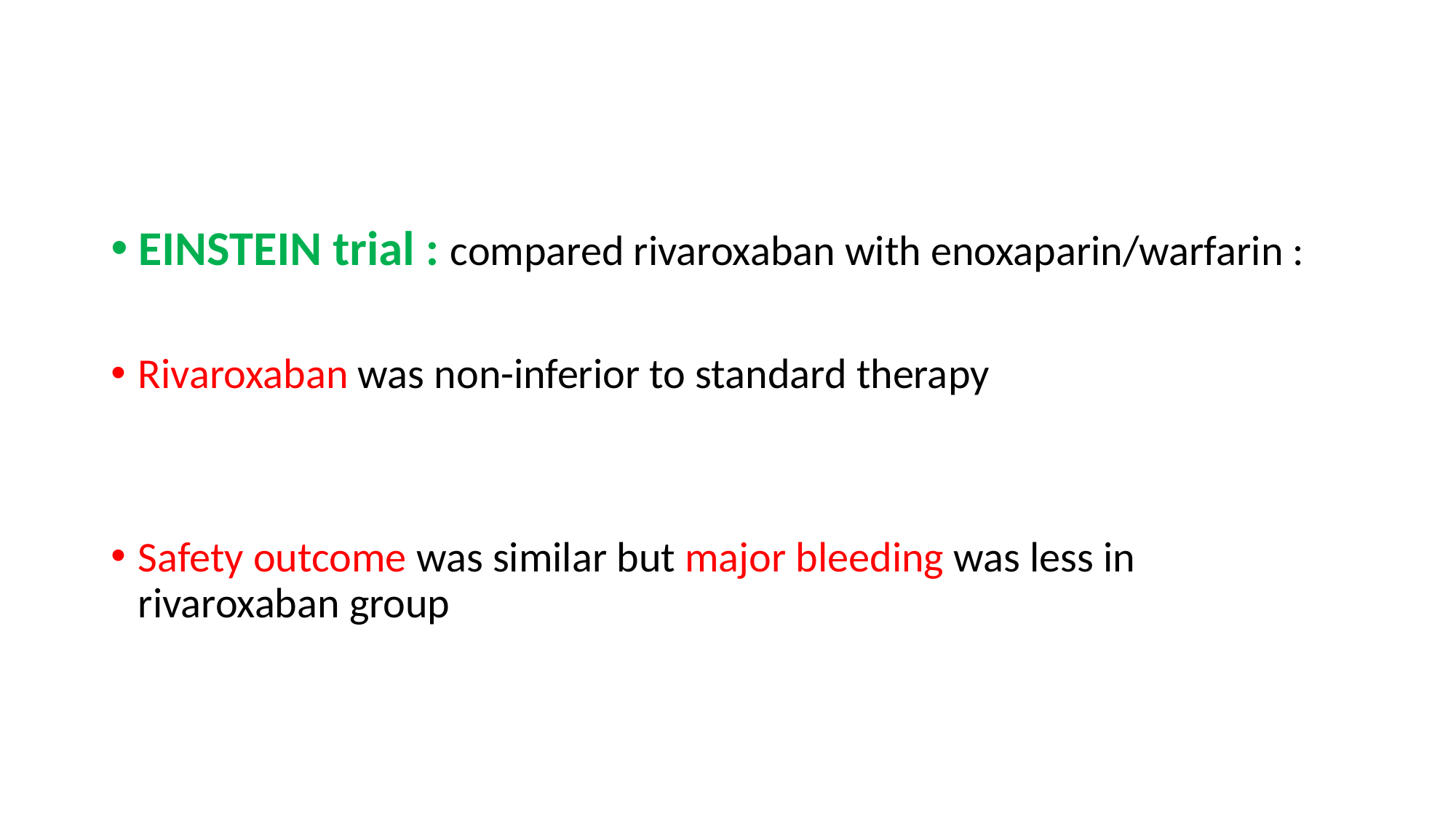

#
EINSTEIN trial : compared rivaroxaban with enoxaparin/warfarin :

Rivaroxaban was non-inferior to standard therapy

Safety outcome was similar but major bleeding was less in rivaroxaban group